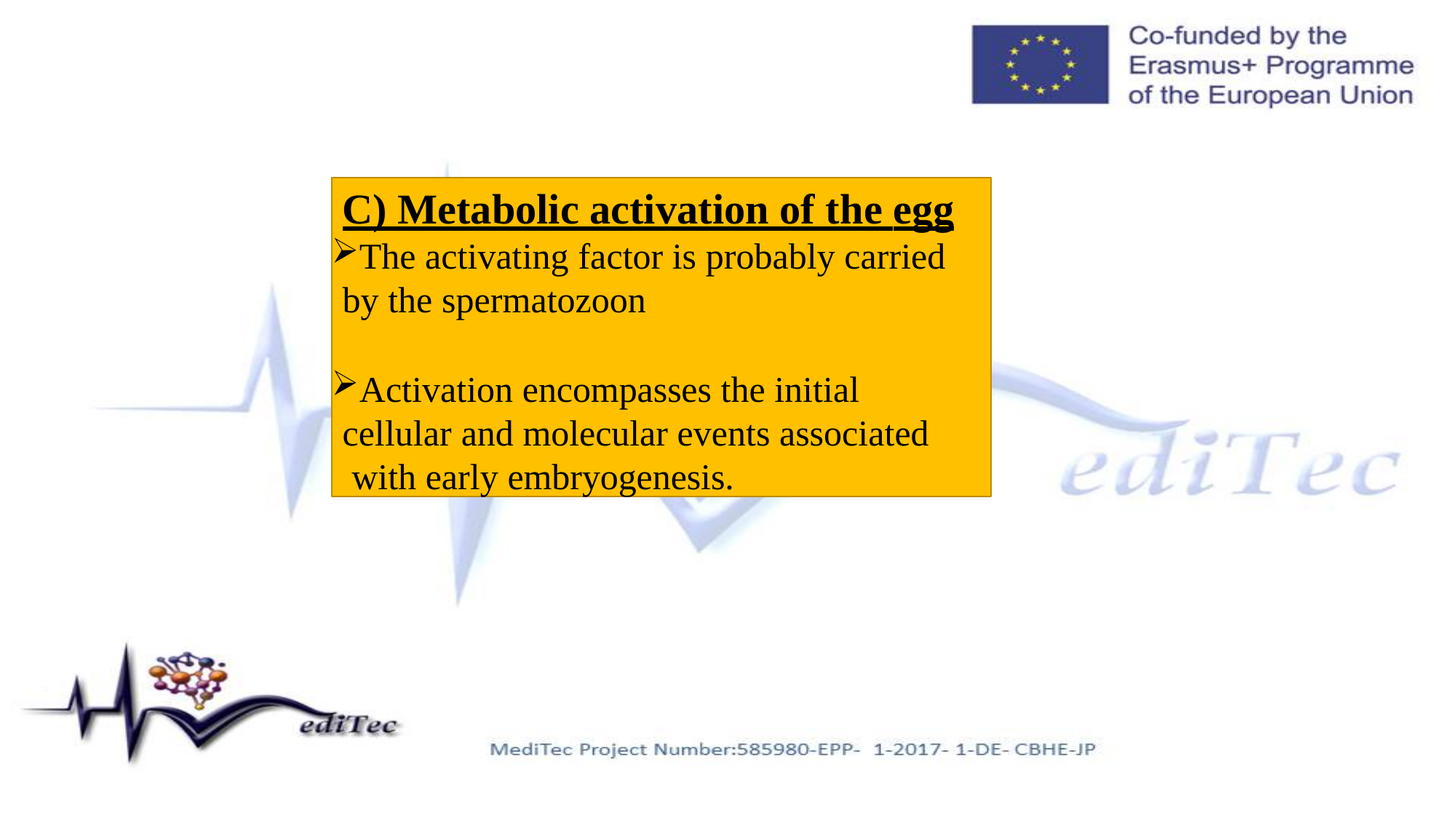

C) Metabolic activation of the egg
The activating factor is probably carried  by the spermatozoon

Activation encompasses the initial  cellular and molecular events associated  with early embryogenesis.